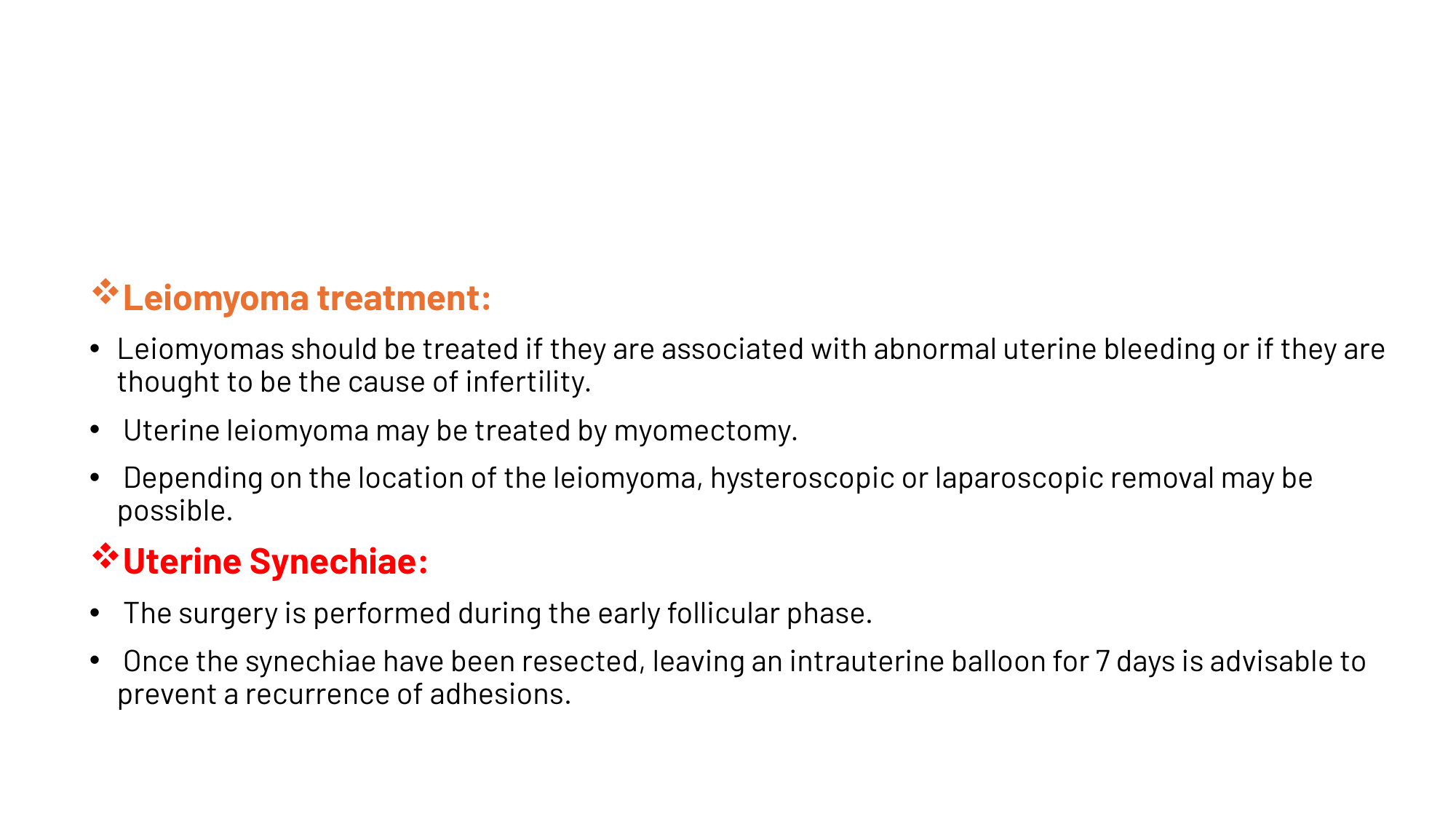

# Treatment of Uterine Factors:
Leiomyoma treatment:
Leiomyomas should be treated if they are associated with abnormal uterine bleeding or if they are thought to be the cause of infertility.
 Uterine leiomyoma may be treated by myomectomy.
 Depending on the location of the leiomyoma, hysteroscopic or laparoscopic removal may be possible.
Uterine Synechiae:
 The surgery is performed during the early follicular phase.
 Once the synechiae have been resected, leaving an intrauterine balloon for 7 days is advisable to prevent a recurrence of adhesions.